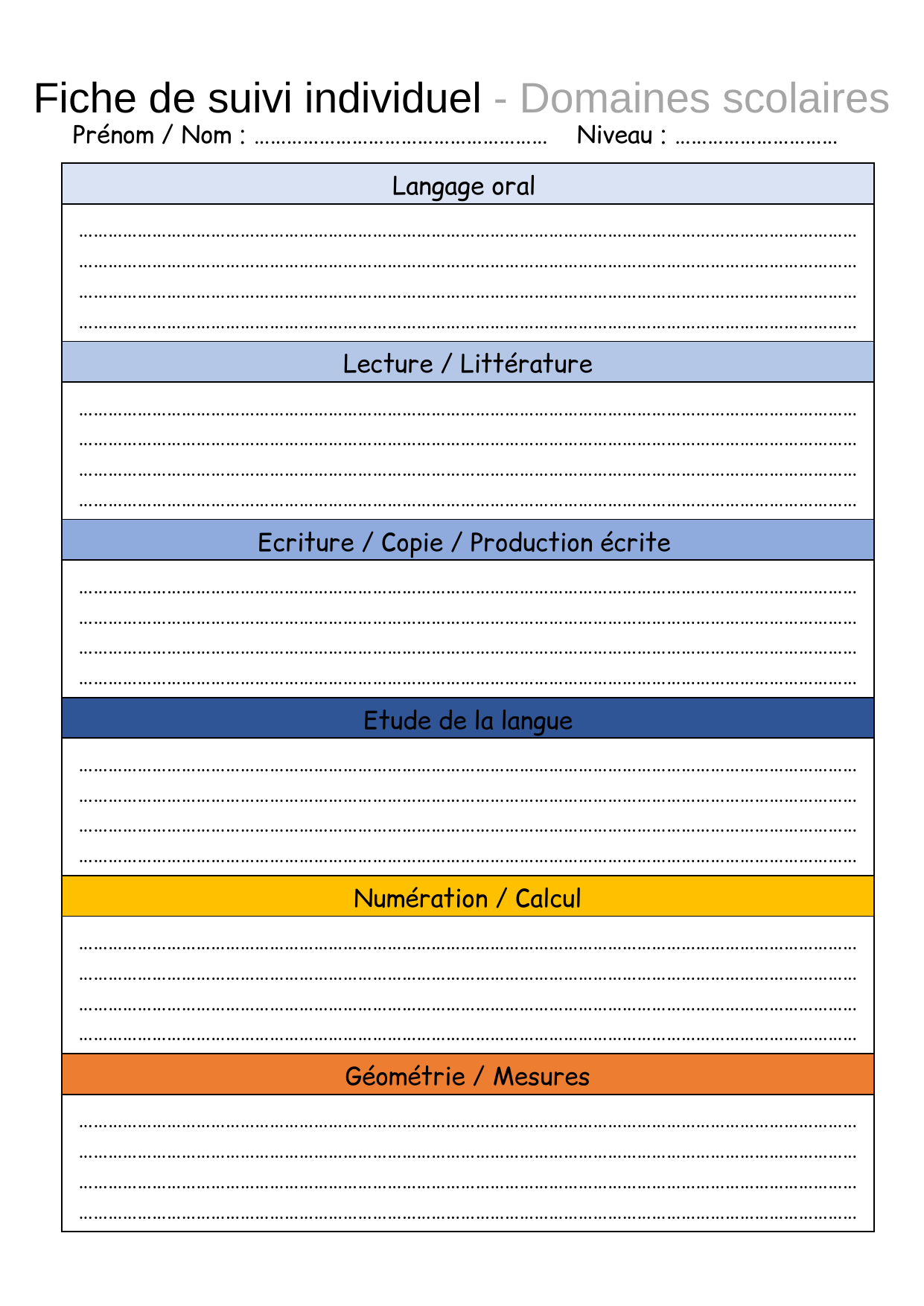

Fiche de suivi individuel - Domaines scolaires
Prénom / Nom : ………………………………………………    Niveau : …………………………
| Langage oral |
| --- |
| …………………………………………………………………………………………………………………………………………… …………………………………………………………………………………………………………………………………………… …………………………………………………………………………………………………………………………………………… …………………………………………………………………………………………………………………………………………… |
| Lecture / Littérature |
| …………………………………………………………………………………………………………………………………………… …………………………………………………………………………………………………………………………………………… …………………………………………………………………………………………………………………………………………… …………………………………………………………………………………………………………………………………………… |
| Ecriture / Copie / Production écrite |
| …………………………………………………………………………………………………………………………………………… …………………………………………………………………………………………………………………………………………… …………………………………………………………………………………………………………………………………………… …………………………………………………………………………………………………………………………………………… |
| Etude de la langue |
| …………………………………………………………………………………………………………………………………………… …………………………………………………………………………………………………………………………………………… …………………………………………………………………………………………………………………………………………… …………………………………………………………………………………………………………………………………………… |
| Numération / Calcul |
| …………………………………………………………………………………………………………………………………………… …………………………………………………………………………………………………………………………………………… …………………………………………………………………………………………………………………………………………… …………………………………………………………………………………………………………………………………………… |
| Géométrie / Mesures |
| …………………………………………………………………………………………………………………………………………… …………………………………………………………………………………………………………………………………………… …………………………………………………………………………………………………………………………………………… …………………………………………………………………………………………………………………………………………… |